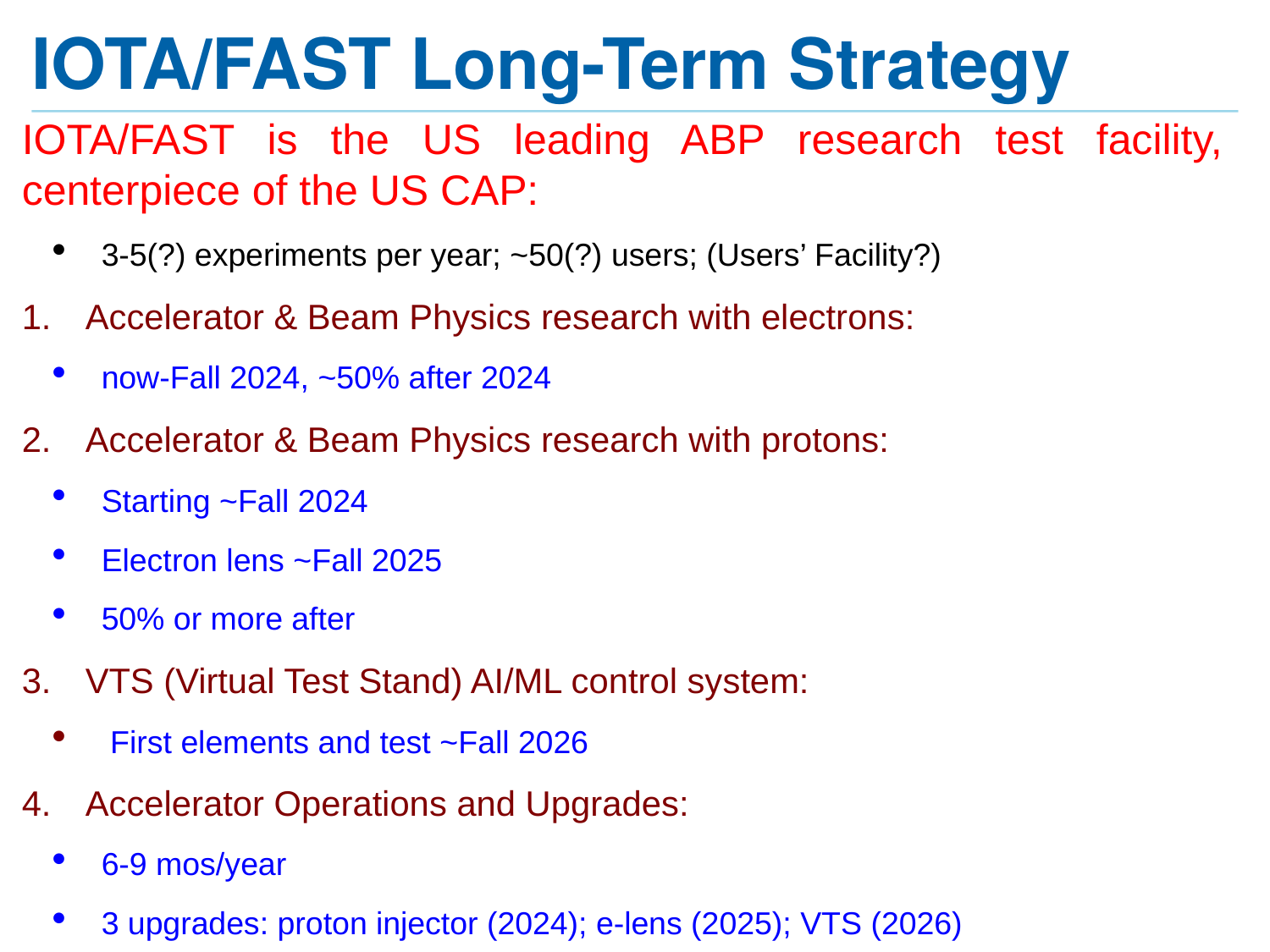

# IOTA/FAST Long-Term Strategy
IOTA/FAST is the US leading ABP research test facility, centerpiece of the US CAP:
3-5(?) experiments per year; ~50(?) users; (Users’ Facility?)
Accelerator & Beam Physics research with electrons:
now-Fall 2024, ~50% after 2024
Accelerator & Beam Physics research with protons:
Starting ~Fall 2024
Electron lens ~Fall 2025
50% or more after
VTS (Virtual Test Stand) AI/ML control system:
 First elements and test ~Fall 2026
Accelerator Operations and Upgrades:
6-9 mos/year
3 upgrades: proton injector (2024); e-lens (2025); VTS (2026)

2